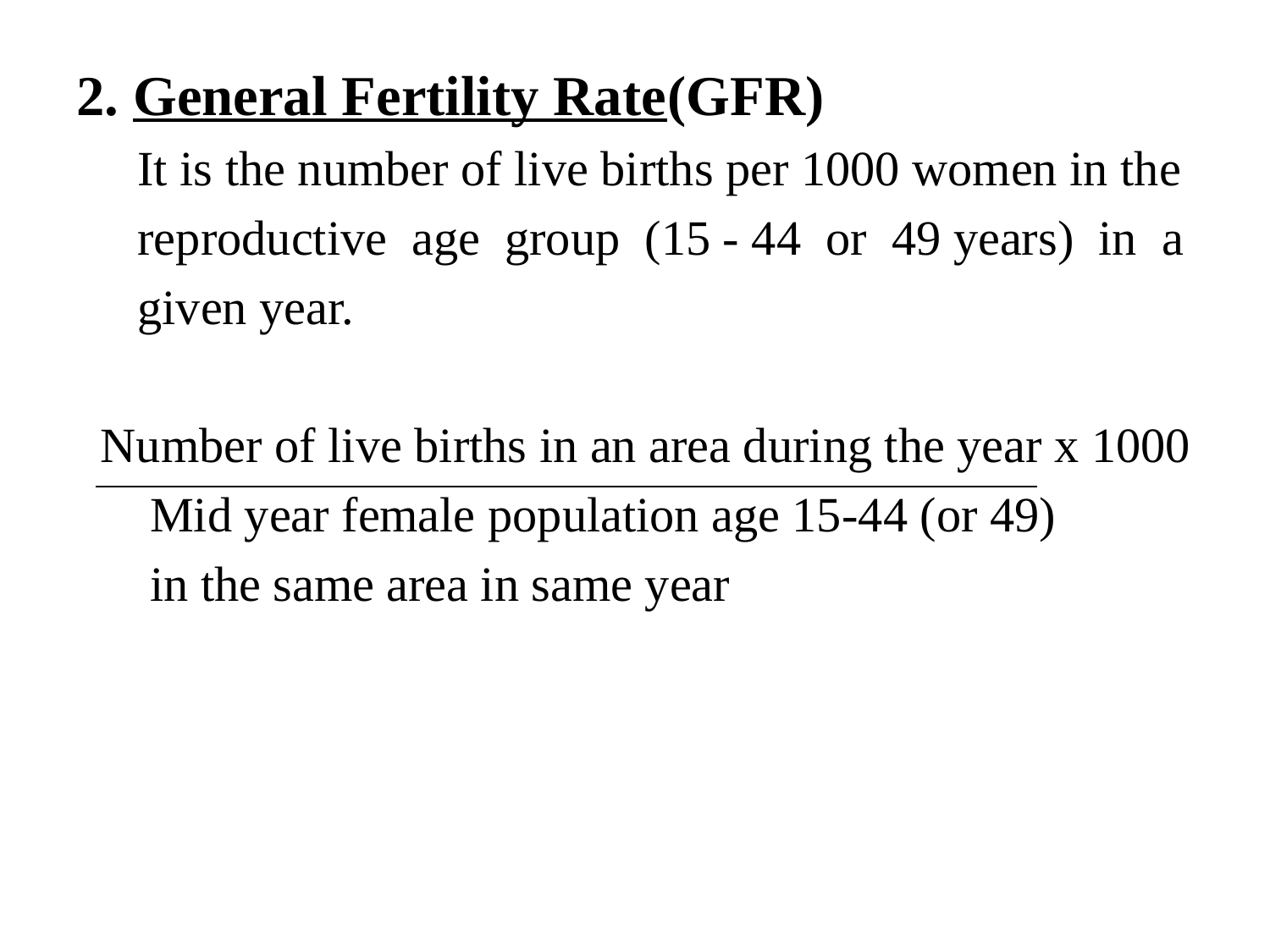

#
2. General Fertility Rate(GFR)
     It is the number of live births per 1000 women in the
     reproductive  age  group  (15 - 44  or  49 years)  in  a
     given year.

  Number of live births in an area during the year x 1000
      Mid year female population age 15-44 (or 49)
      in the same area in same year